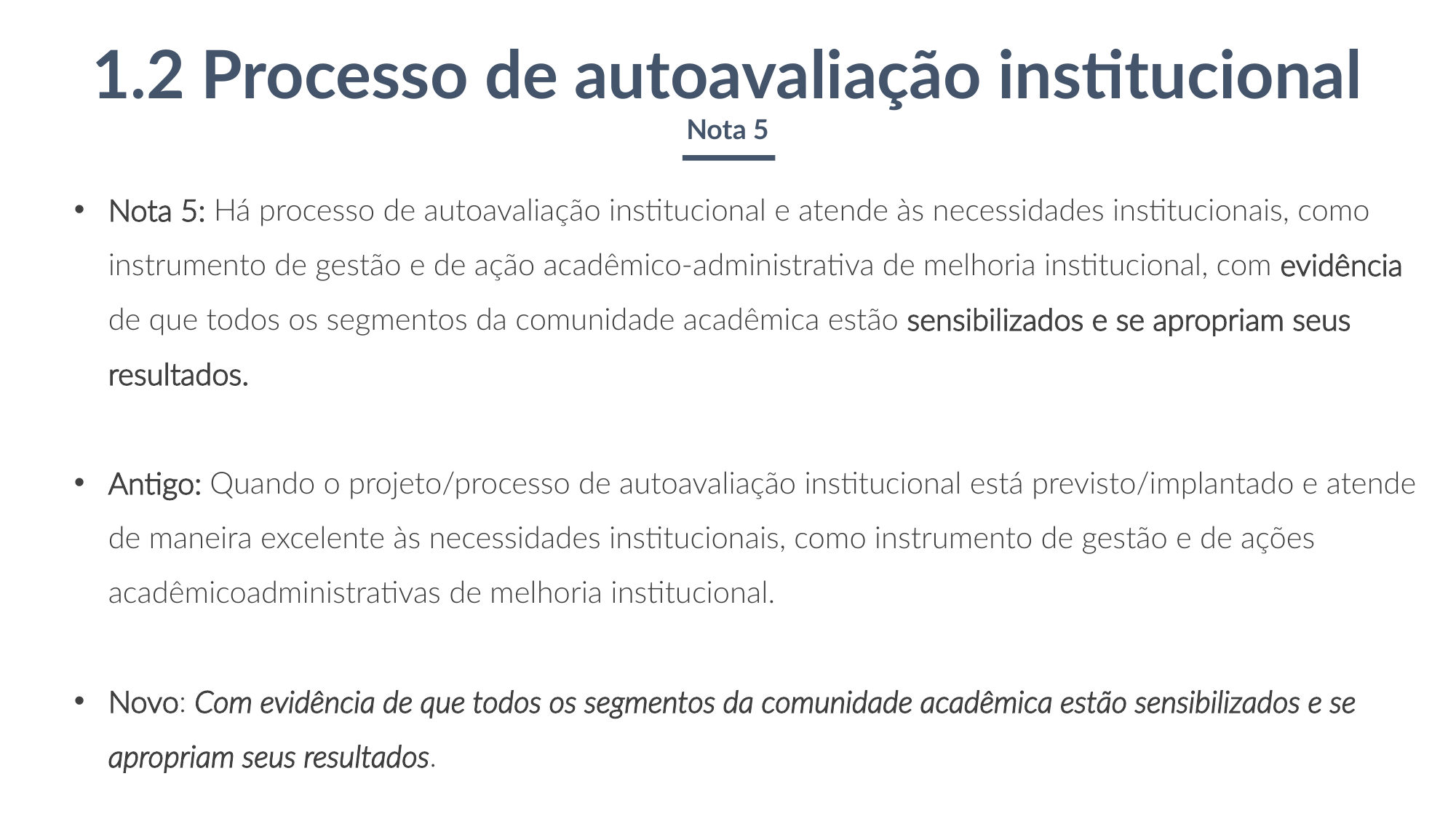

1.2 Processo de autoavaliação institucional
Nota 5

Nota 5: Há processo de autoavaliação institucional e atende às necessidades institucionais, como instrumento de gestão e de ação acadêmico-administrativa de melhoria institucional, com evidência de que todos os segmentos da comunidade acadêmica estão sensibilizados e se apropriam seus resultados.

Antigo: Quando o projeto/processo de autoavaliação institucional está previsto/implantado e atende de maneira excelente às necessidades institucionais, como instrumento de gestão e de ações acadêmicoadministrativas de melhoria institucional.

Novo: Com evidência de que todos os segmentos da comunidade acadêmica estão sensibilizados e se apropriam seus resultados.